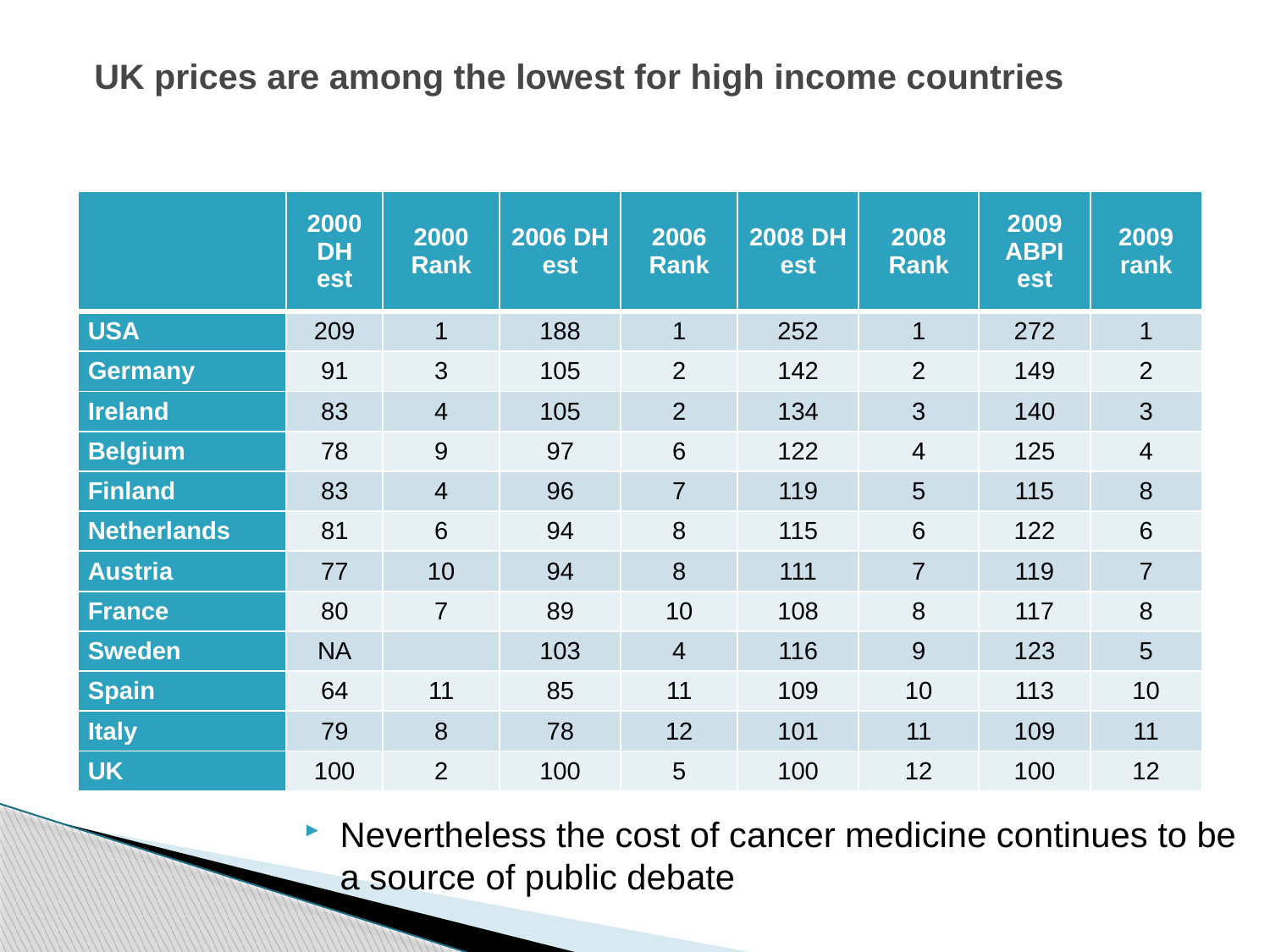

# UK prices are among the lowest for high income countries
|  | 2000 DH est | 2000 Rank | 2006 DH est | 2006 Rank | 2008 DH est | 2008 Rank | 2009 ABPI est | 2009 rank |
| --- | --- | --- | --- | --- | --- | --- | --- | --- |
| USA | 209 | 1 | 188 | 1 | 252 | 1 | 272 | 1 |
| Germany | 91 | 3 | 105 | 2 | 142 | 2 | 149 | 2 |
| Ireland | 83 | 4 | 105 | 2 | 134 | 3 | 140 | 3 |
| Belgium | 78 | 9 | 97 | 6 | 122 | 4 | 125 | 4 |
| Finland | 83 | 4 | 96 | 7 | 119 | 5 | 115 | 8 |
| Netherlands | 81 | 6 | 94 | 8 | 115 | 6 | 122 | 6 |
| Austria | 77 | 10 | 94 | 8 | 111 | 7 | 119 | 7 |
| France | 80 | 7 | 89 | 10 | 108 | 8 | 117 | 8 |
| Sweden | NA |  | 103 | 4 | 116 | 9 | 123 | 5 |
| Spain | 64 | 11 | 85 | 11 | 109 | 10 | 113 | 10 |
| Italy | 79 | 8 | 78 | 12 | 101 | 11 | 109 | 11 |
| UK | 100 | 2 | 100 | 5 | 100 | 12 | 100 | 12 |
Nevertheless the cost of cancer medicine continues to be a source of public debate